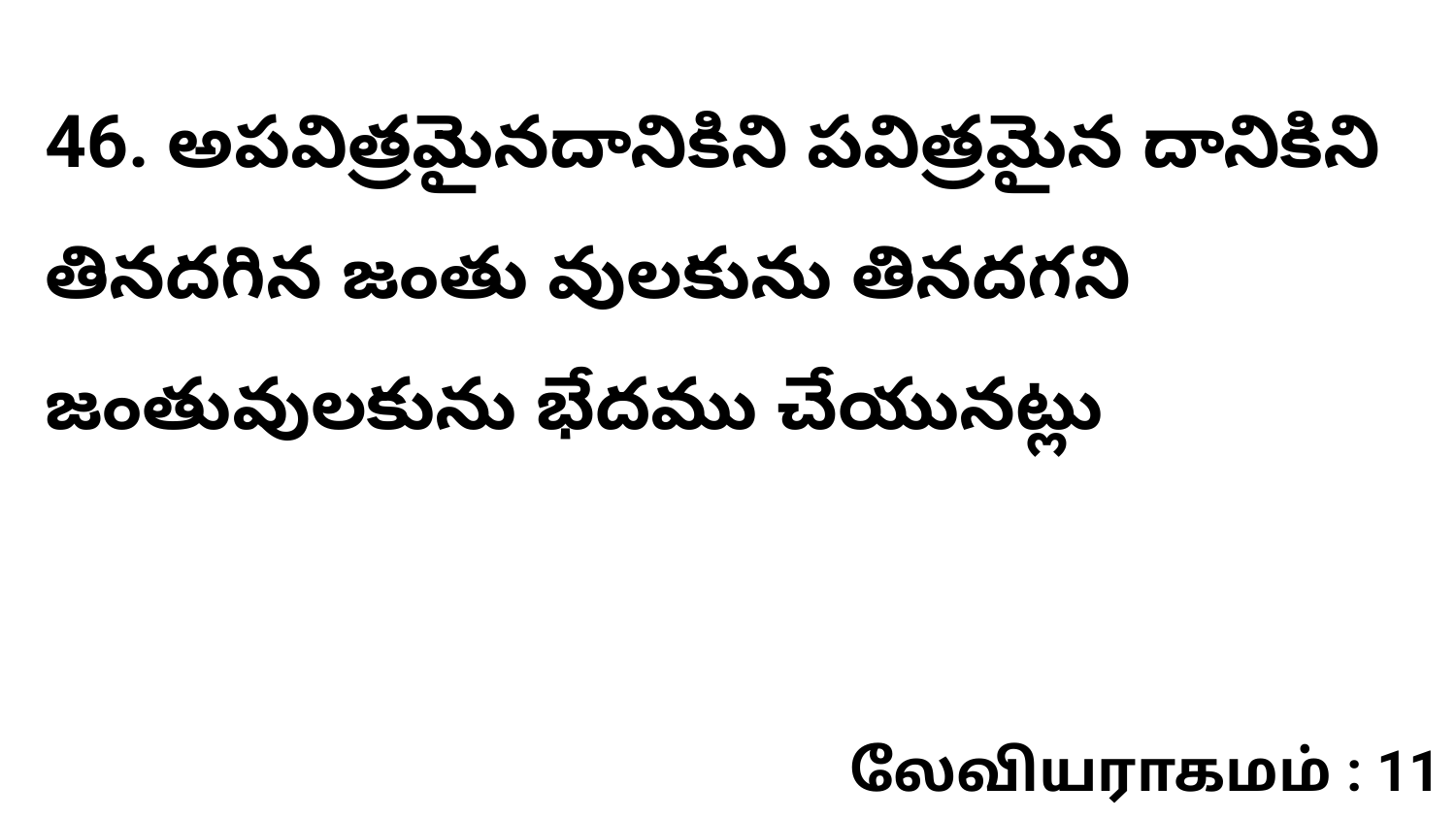

46. అపవిత్రమైనదానికిని పవిత్రమైన దానికిని తినదగిన జంతు వులకును తినదగని జంతువులకును భేదము చేయునట్లు
லேவியராகமம் : 11